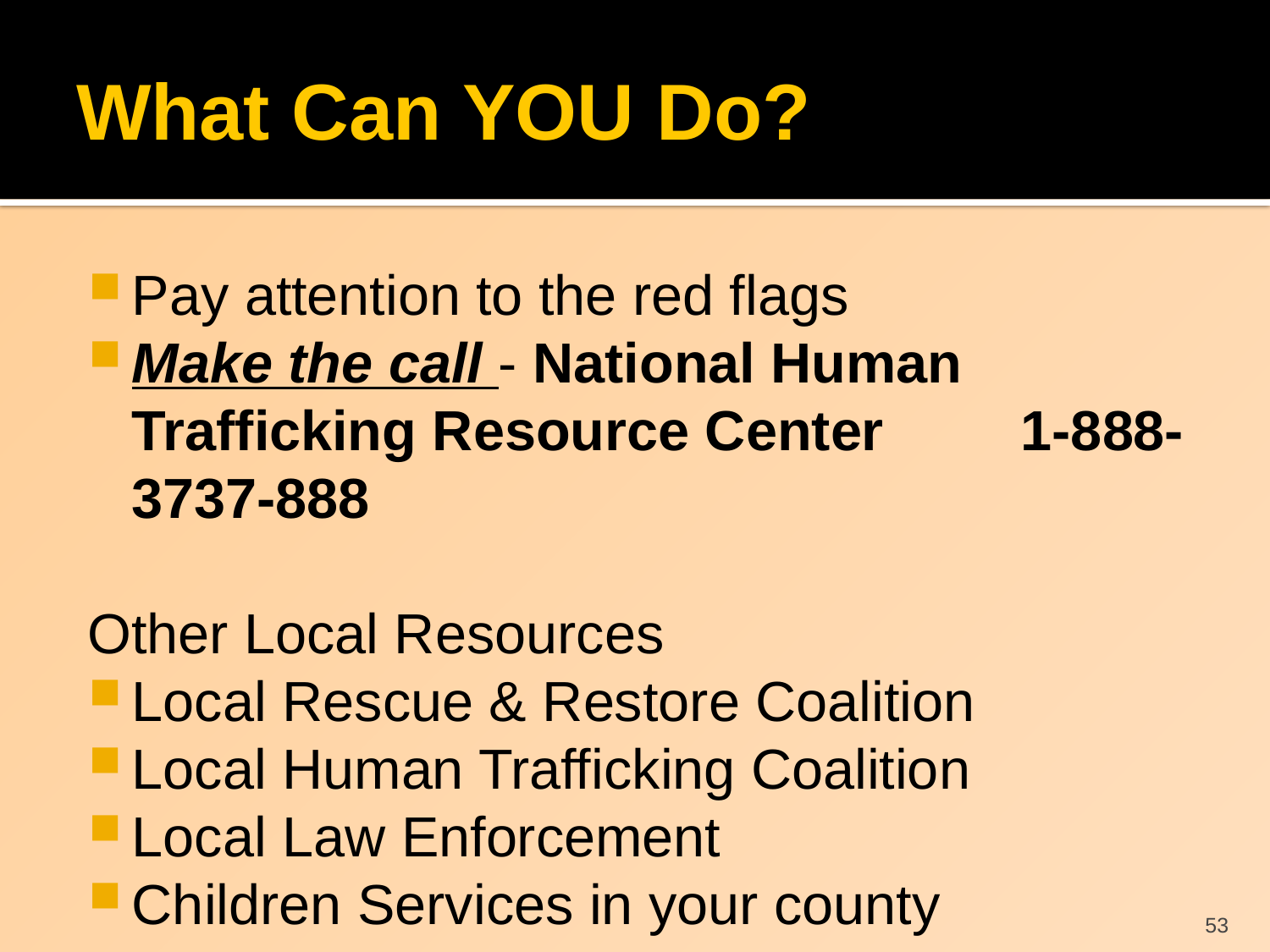

# What Can YOU Do?
Pay attention to the red flags
Make the call - National Human Trafficking Resource Center 	1-888-3737-888

Other Local Resources
Local Rescue & Restore Coalition
Local Human Trafficking Coalition
Local Law Enforcement
Children Services in your county
53